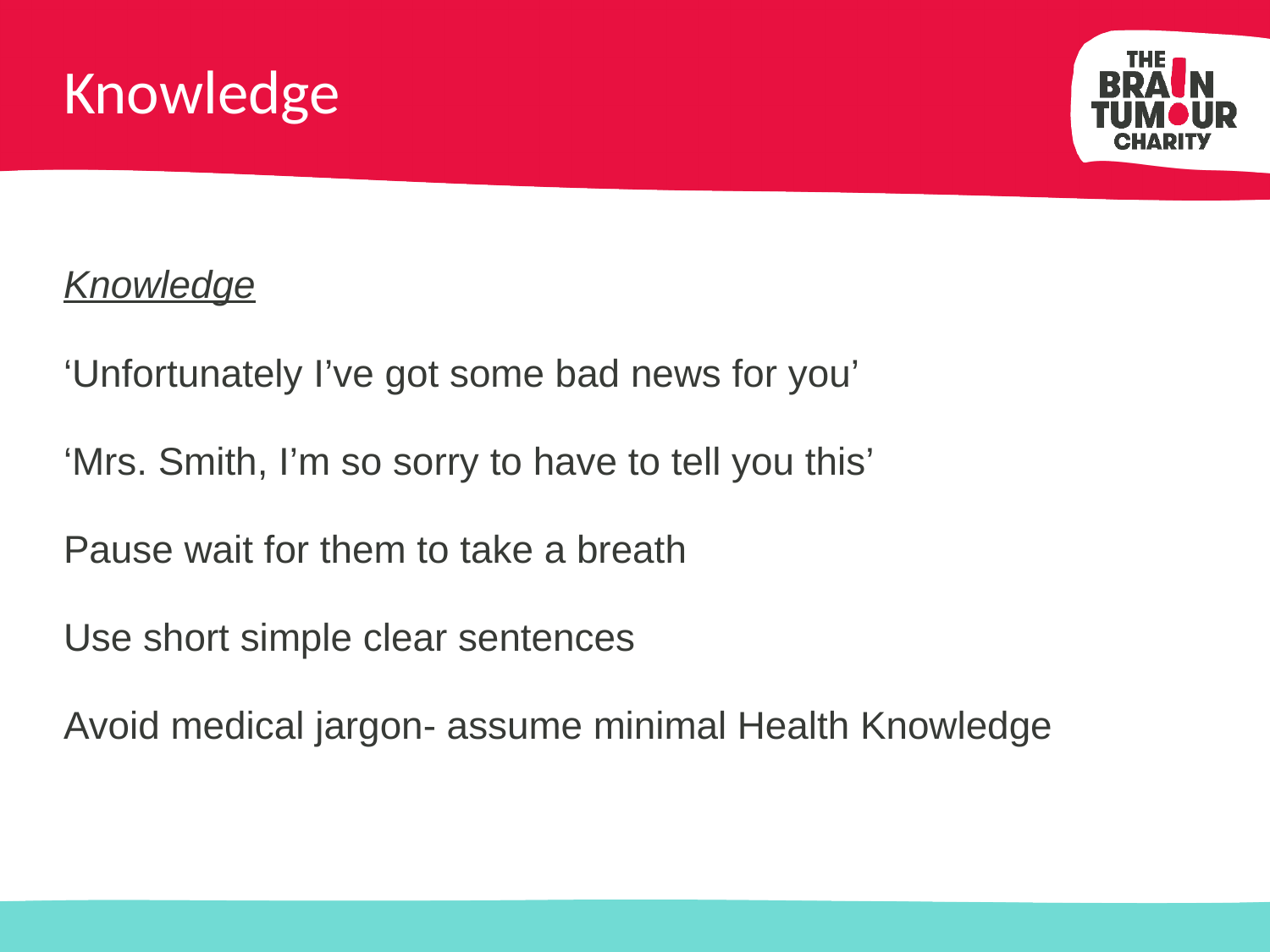

# Knowledge
Knowledge

‘Unfortunately I’ve got some bad news for you’

‘Mrs. Smith, I’m so sorry to have to tell you this’

Pause wait for them to take a breath

Use short simple clear sentences

Avoid medical jargon- assume minimal Health Knowledge